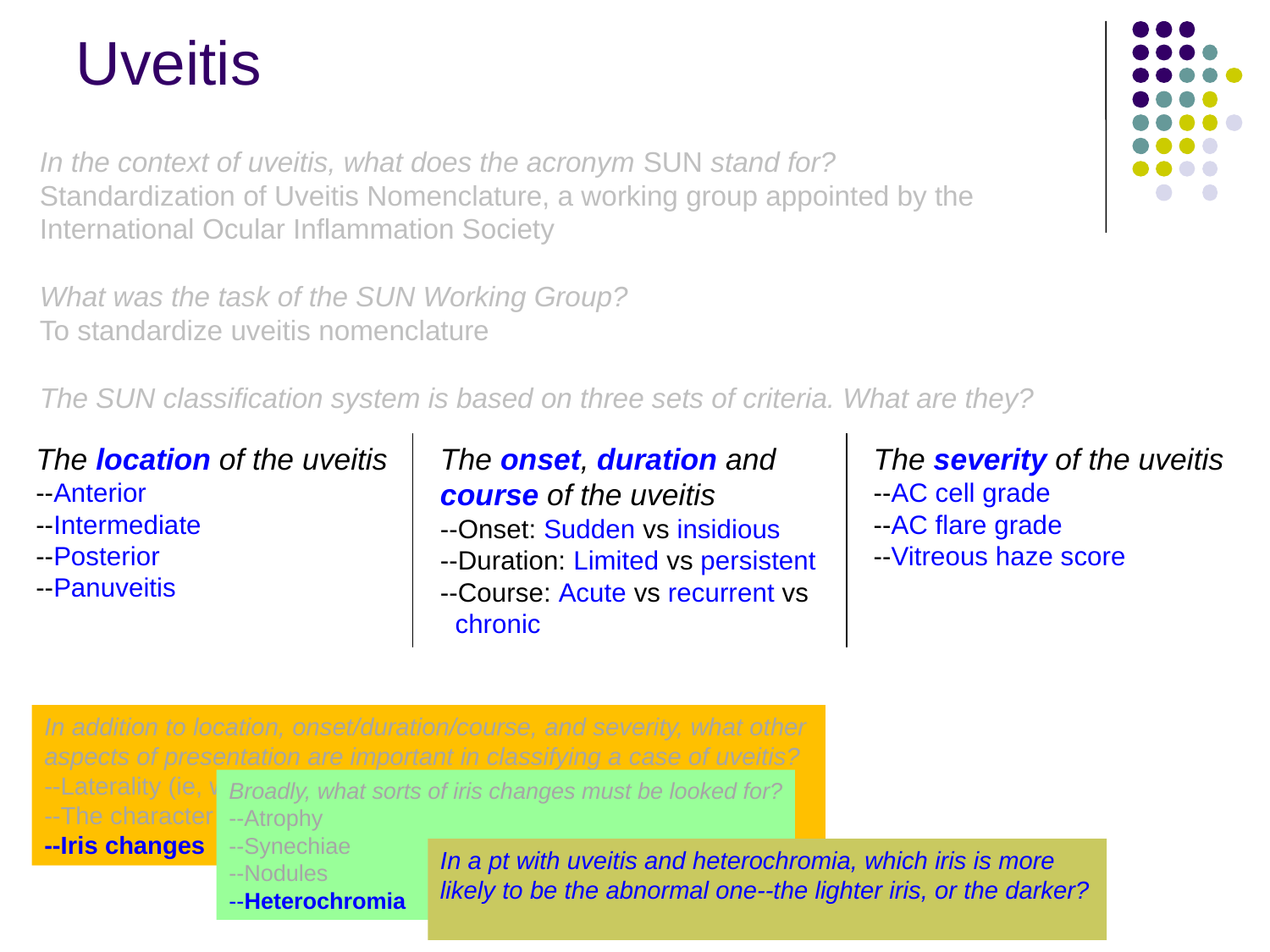

Uveitis
In the context of uveitis, what does the acronym SUN stand for?
Standardization of Uveitis Nomenclature, a working group appointed by the International Ocular Inflammation Society

What was the task of the SUN Working Group?
To standardize uveitis nomenclature

The SUN classification system is based on three sets of criteria. What are they?
The severity of the uveitis
--AC cell grade
--AC flare grade
--Vitreous haze score
The location of the uveitis
--Anterior
--Intermediate
--Posterior
--Panuveitis
The onset, duration and course of the uveitis
--Onset: Sudden vs insidious
--Duration: Limited vs persistent
--Course: Acute vs recurrent vs
  chronic
In addition to location, onset/duration/course, and severity, what other aspects of presentation are important in classifying a case of uveitis?
--Laterality (ie, whether it is uni- vs bilateral)
--The character of keratic precipitates (KP) if present
--Iris changes
Broadly, what sorts of iris changes must be looked for?
--Atrophy
--Synechiae
--Nodules
--Heterochromia
In a pt with uveitis and heterochromia, which iris is more likely to be the abnormal one--the lighter iris, or the darker?
The lighter